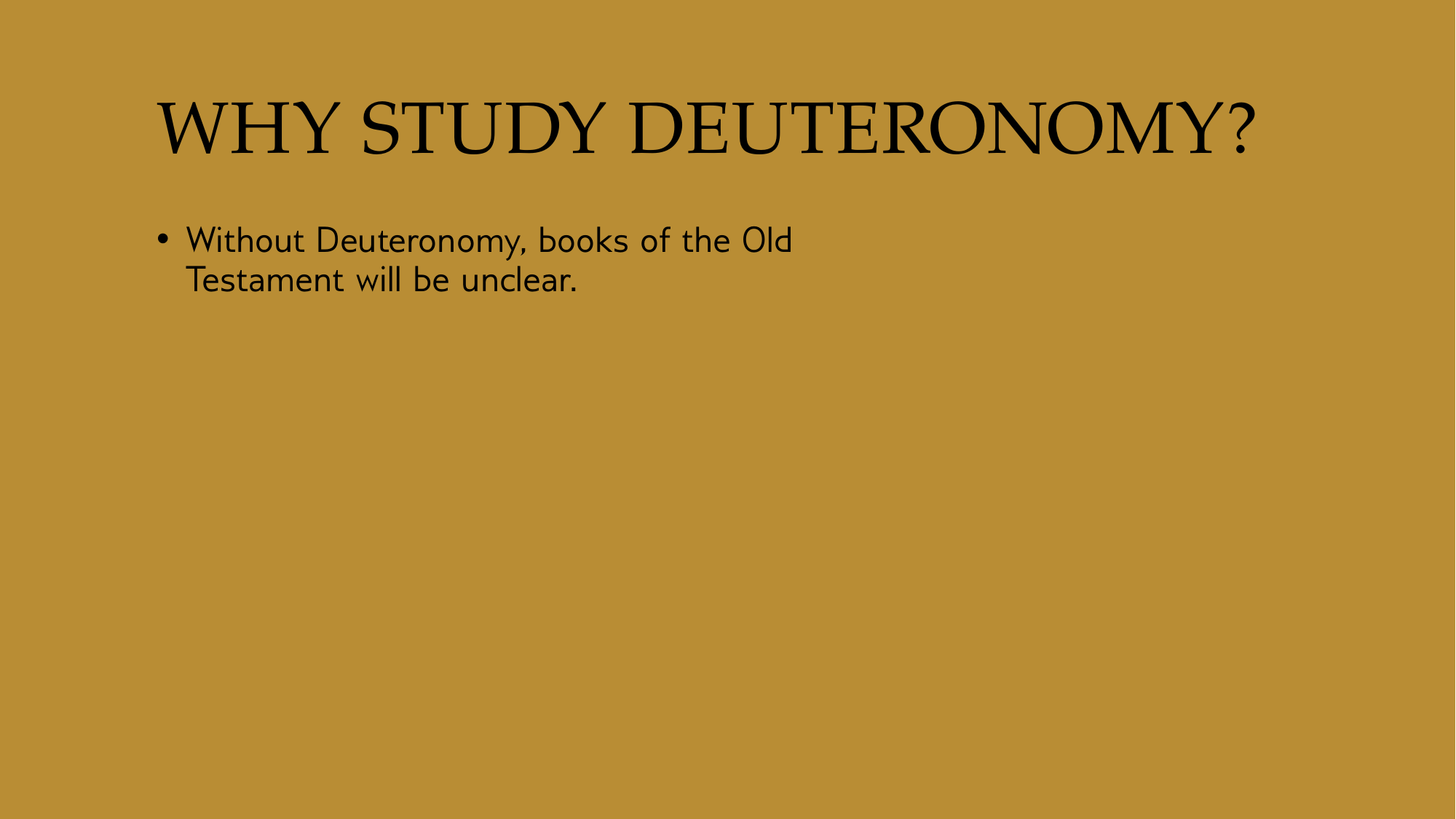

# Why Study Deuteronomy?
Without Deuteronomy, books of the Old Testament will be unclear.